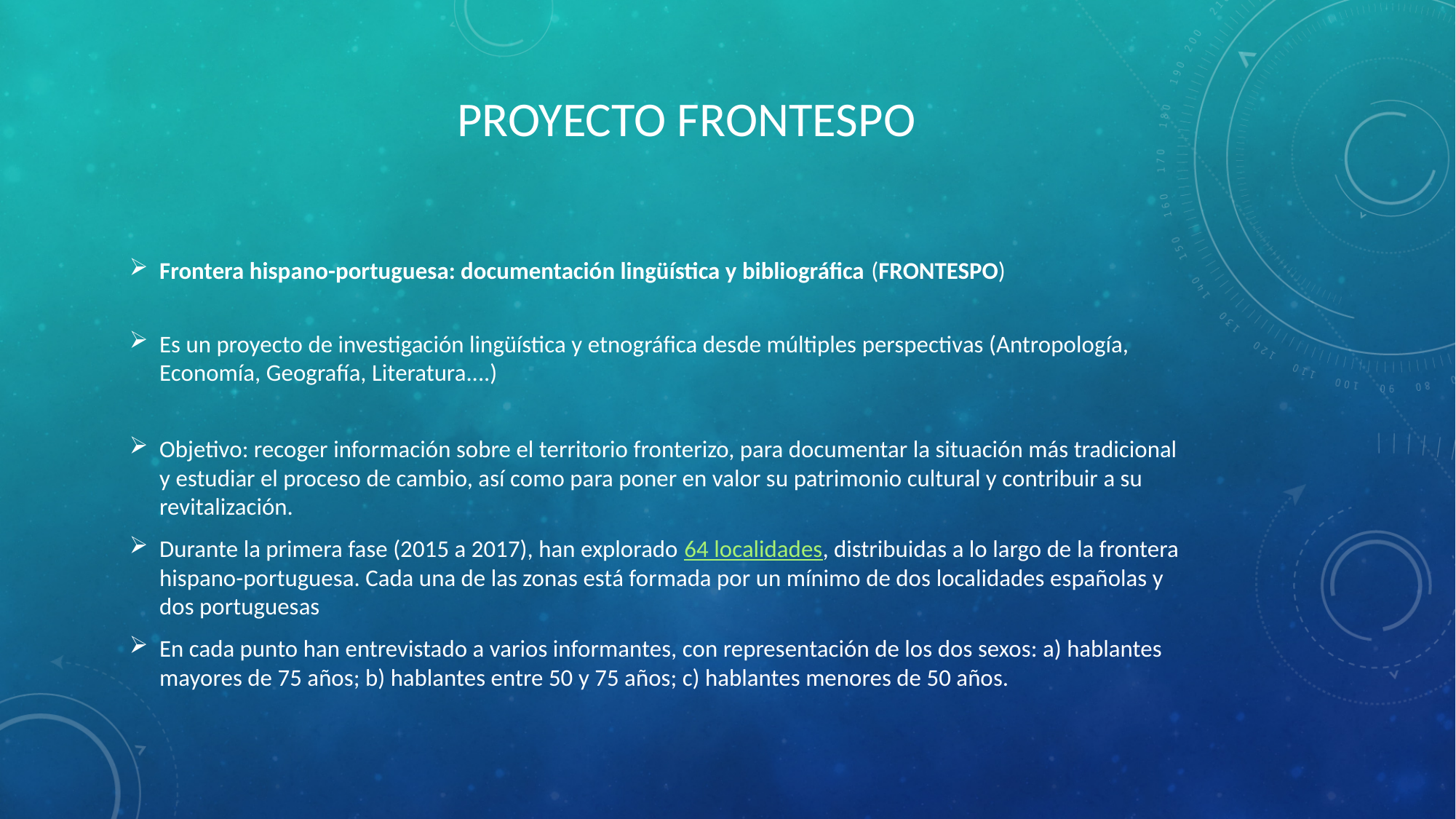

# PROYECTO FRONTESPO

Frontera hispano-portuguesa: documentación lingüística y bibliográfica (FRONTESPO)

Es un proyecto de investigación lingüística y etnográfica desde múltiples perspectivas (Antropología, Economía, Geografía, Literatura....)

Objetivo: recoger información sobre el territorio fronterizo, para documentar la situación más tradicional y estudiar el proceso de cambio, así como para poner en valor su patrimonio cultural y contribuir a su revitalización.
Durante la primera fase (2015 a 2017), han explorado 64 localidades, distribuidas a lo largo de la frontera hispano-portuguesa. Cada una de las zonas está formada por un mínimo de dos localidades españolas y dos portuguesas
En cada punto han entrevistado a varios informantes, con representación de los dos sexos: a) hablantes mayores de 75 años; b) hablantes entre 50 y 75 años; c) hablantes menores de 50 años.